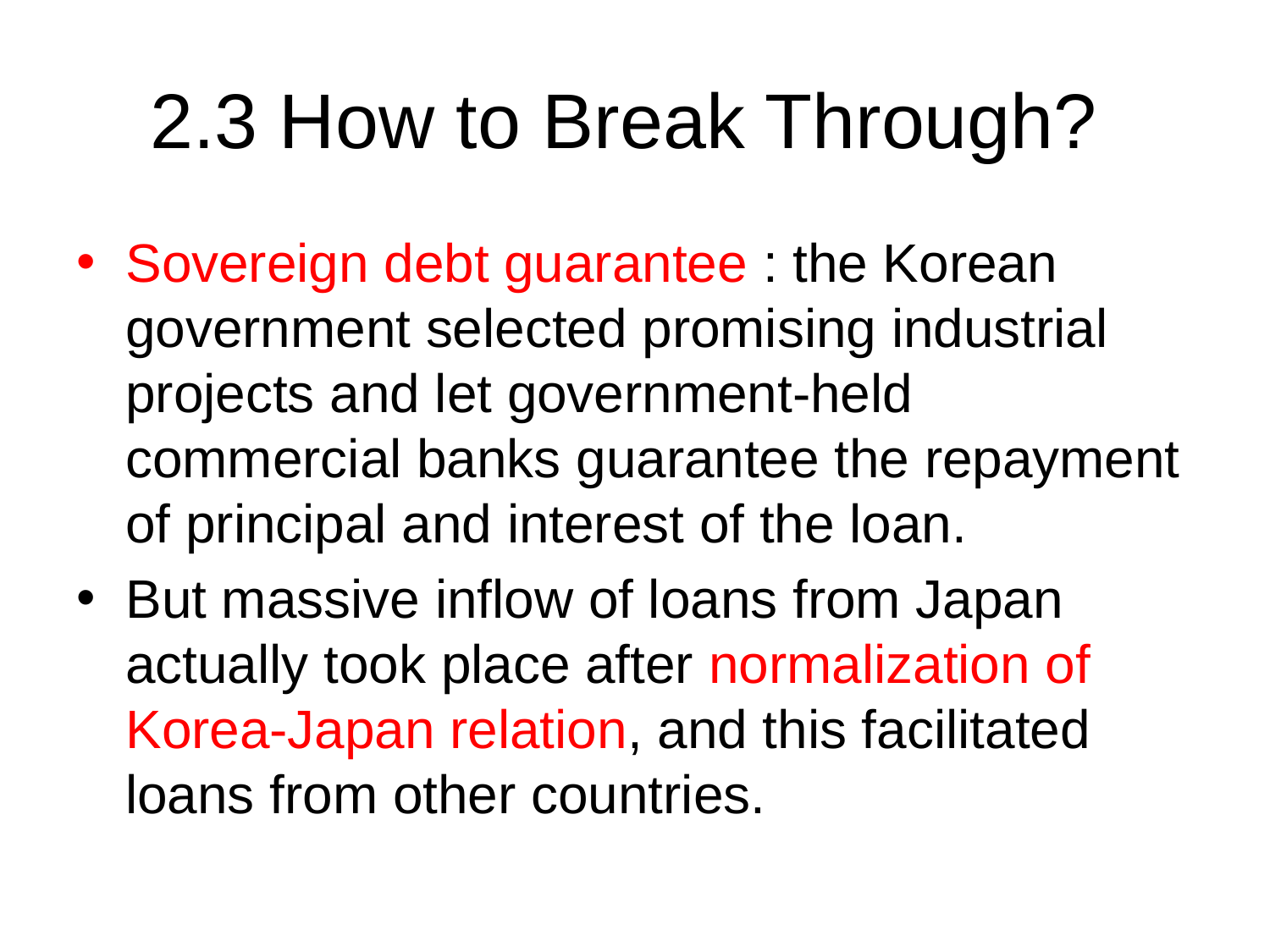

# 2.3 How to Break Through?
Sovereign debt guarantee : the Korean government selected promising industrial projects and let government-held commercial banks guarantee the repayment of principal and interest of the loan.
But massive inflow of loans from Japan actually took place after normalization of Korea-Japan relation, and this facilitated loans from other countries.